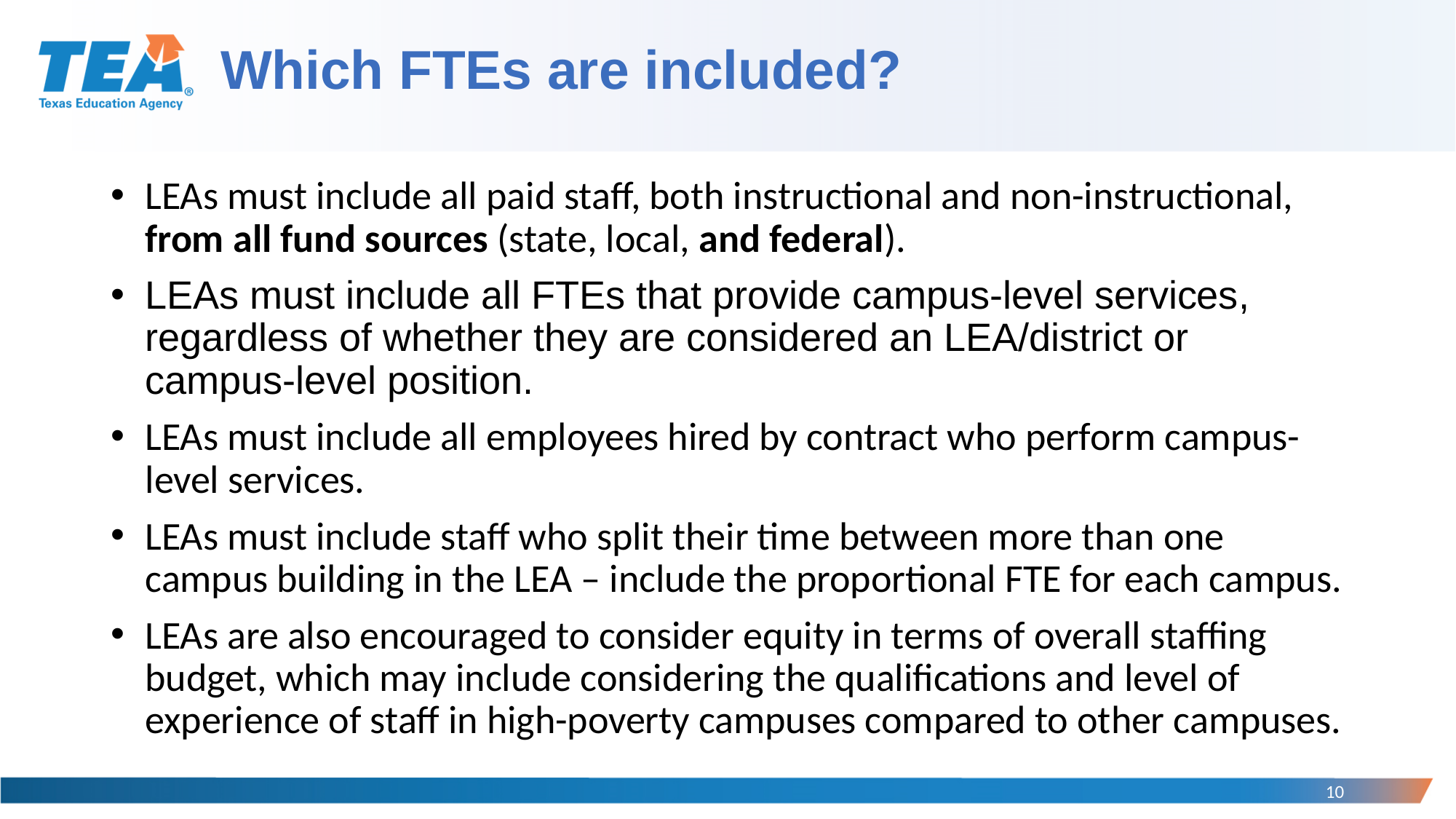

# Which FTEs are included?
LEAs must include all paid staff, both instructional and non-instructional, from all fund sources (state, local, and federal).
LEAs must include all FTEs that provide campus-level services, regardless of whether they are considered an LEA/district or campus-level position.
LEAs must include all employees hired by contract who perform campus-level services.
LEAs must include staff who split their time between more than one campus building in the LEA – include the proportional FTE for each campus.
LEAs are also encouraged to consider equity in terms of overall staffing budget, which may include considering the qualifications and level of experience of staff in high-poverty campuses compared to other campuses.

10